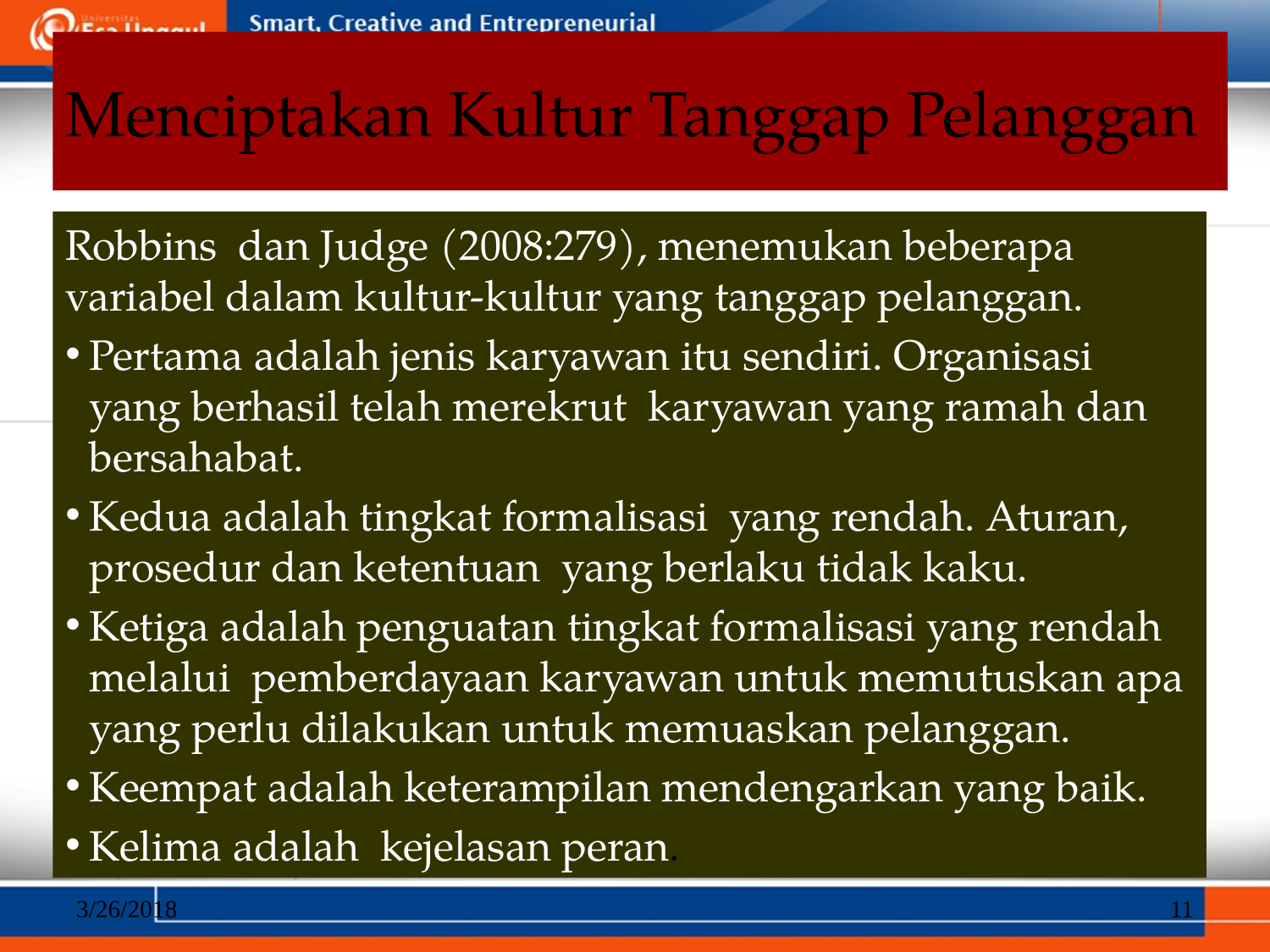

# Menciptakan Kultur Tanggap Pelanggan
Robbins  dan Judge (2008:279), menemukan beberapa variabel dalam kultur-kultur yang tanggap pelanggan.
Pertama adalah jenis karyawan itu sendiri. Organisasi yang berhasil telah merekrut  karyawan yang ramah dan bersahabat.
Kedua adalah tingkat formalisasi  yang rendah. Aturan, prosedur dan ketentuan  yang berlaku tidak kaku.
Ketiga adalah penguatan tingkat formalisasi yang rendah melalui  pemberdayaan karyawan untuk memutuskan apa yang perlu dilakukan untuk memuaskan pelanggan.
Keempat adalah keterampilan mendengarkan yang baik.
Kelima adalah  kejelasan peran.
3/26/2018
11